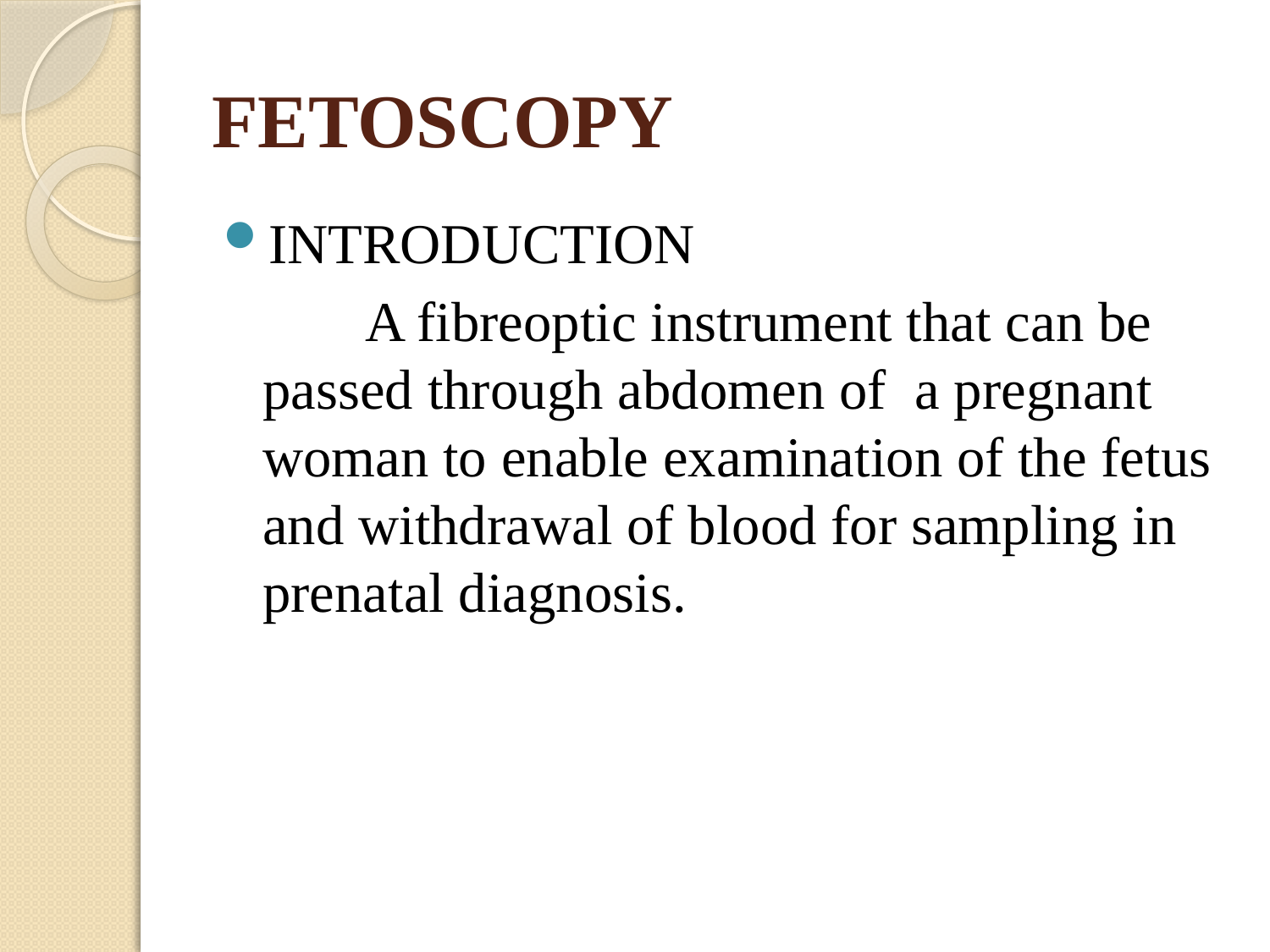

# FETOSCOPY
INTRODUCTION
          A fibreoptic instrument that can be passed through abdomen of  a pregnant woman to enable examination of the fetus and withdrawal of blood for sampling in prenatal diagnosis.